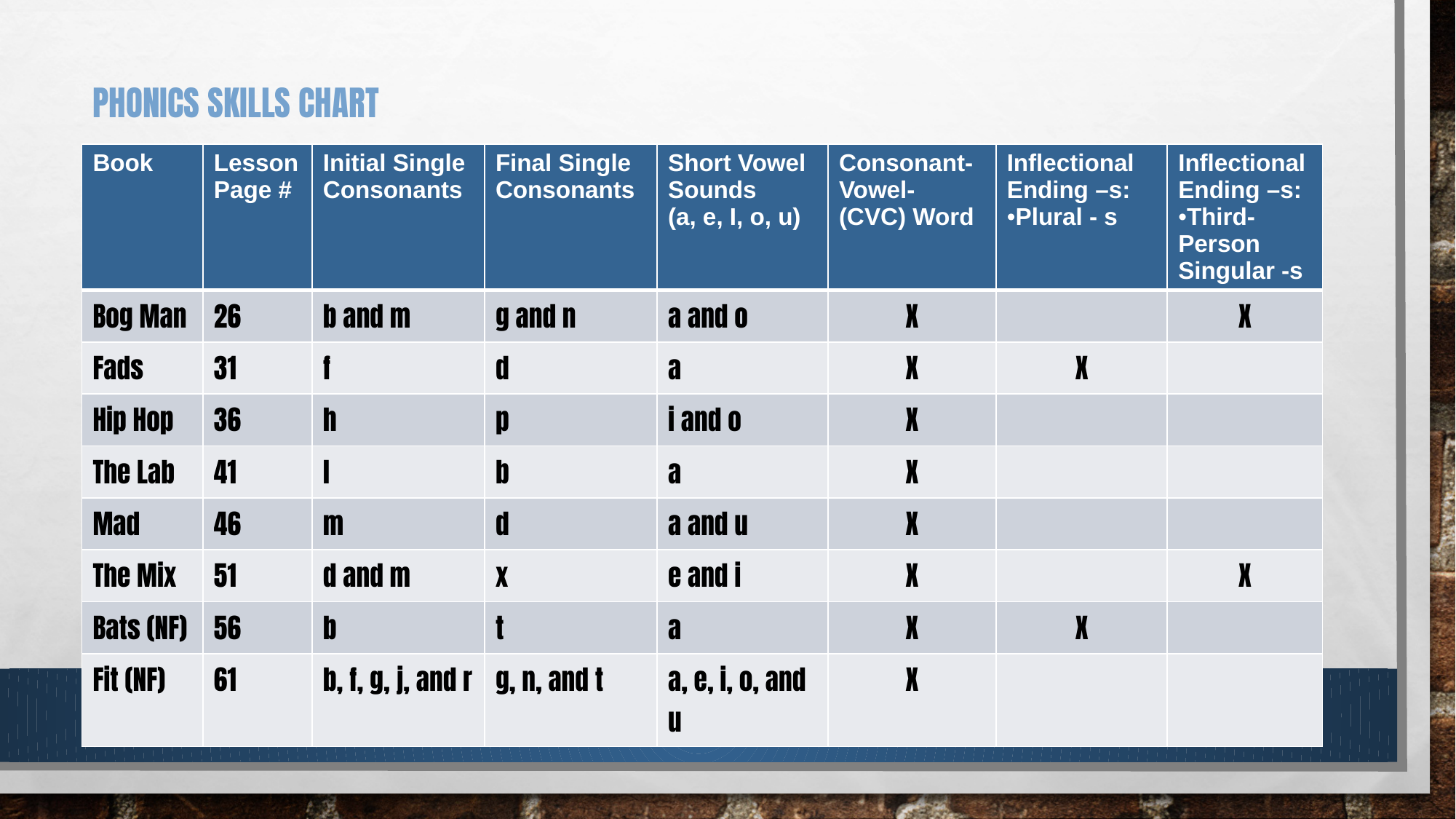

# Phonics Skills Chart
| Book | Lesson Page # | Initial Single Consonants | Final Single Consonants | Short Vowel Sounds (a, e, I, o, u) | Consonant-Vowel- (CVC) Word | Inflectional Ending –s: Plural - s | Inflectional Ending –s: Third-Person Singular -s |
| --- | --- | --- | --- | --- | --- | --- | --- |
| Bog Man | 26 | b and m | g and n | a and o | X |  | X |
| Fads | 31 | f | d | a | X | X |  |
| Hip Hop | 36 | h | p | i and o | X |  |  |
| The Lab | 41 | l | b | a | X |  |  |
| Mad | 46 | m | d | a and u | X |  |  |
| The Mix | 51 | d and m | x | e and i | X |  | X |
| Bats (NF) | 56 | b | t | a | X | X |  |
| Fit (NF) | 61 | b, f, g, j, and r | g, n, and t | a, e, i, o, and u | X |  |  |